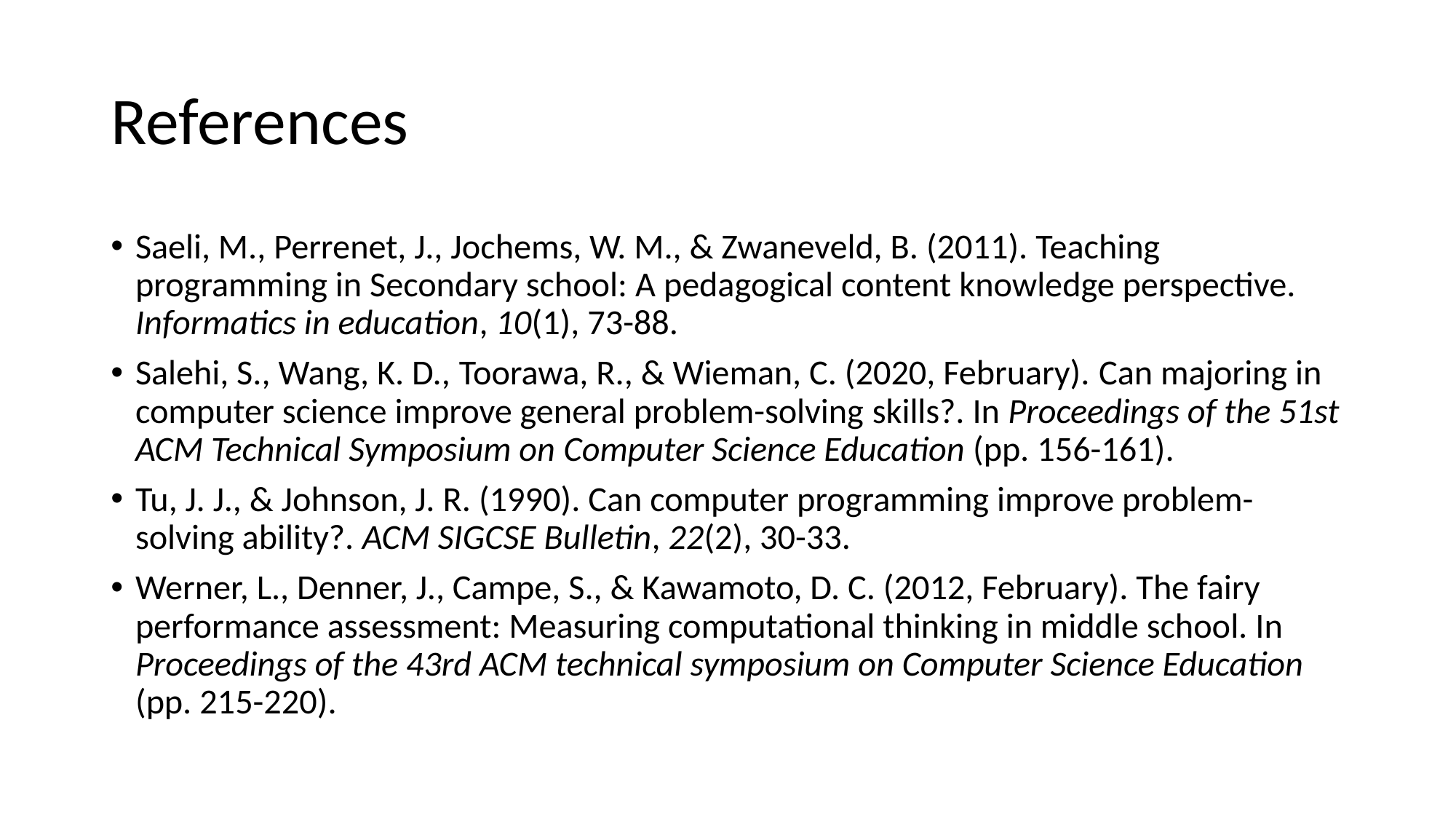

# References

Saeli, M., Perrenet, J., Jochems, W. M., & Zwaneveld, B. (2011). Teaching programming in Secondary school: A pedagogical content knowledge perspective. Informatics in education, 10(1), 73-88.
Salehi, S., Wang, K. D., Toorawa, R., & Wieman, C. (2020, February). Can majoring in computer science improve general problem-solving skills?. In Proceedings of the 51st ACM Technical Symposium on Computer Science Education (pp. 156-161).
Tu, J. J., & Johnson, J. R. (1990). Can computer programming improve problem-solving ability?. ACM SIGCSE Bulletin, 22(2), 30-33.
Werner, L., Denner, J., Campe, S., & Kawamoto, D. C. (2012, February). The fairy performance assessment: Measuring computational thinking in middle school. In Proceedings of the 43rd ACM technical symposium on Computer Science Education (pp. 215-220).